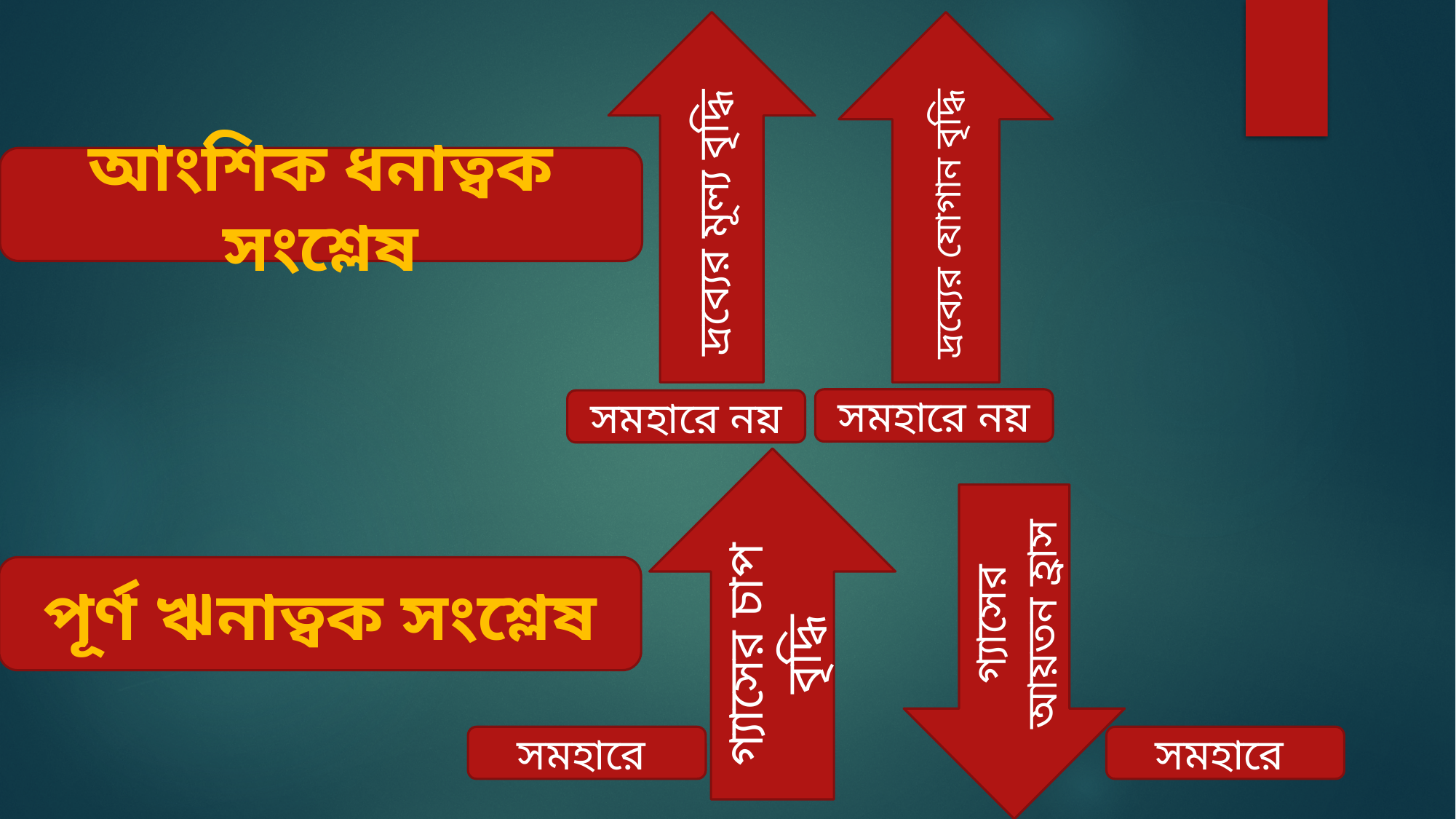

দ্রব্যের যোগান বৃদ্ধি
দ্রব্যের মূল্য বৃদ্ধি
আংশিক ধনাত্বক সংশ্লেষ
সমহারে নয়
সমহারে নয়
গ্যাসের চাপ বৃদ্ধি
গ্যাসের আয়তন হ্রাস
পূর্ণ ঋনাত্বক সংশ্লেষ
সমহারে
সমহারে